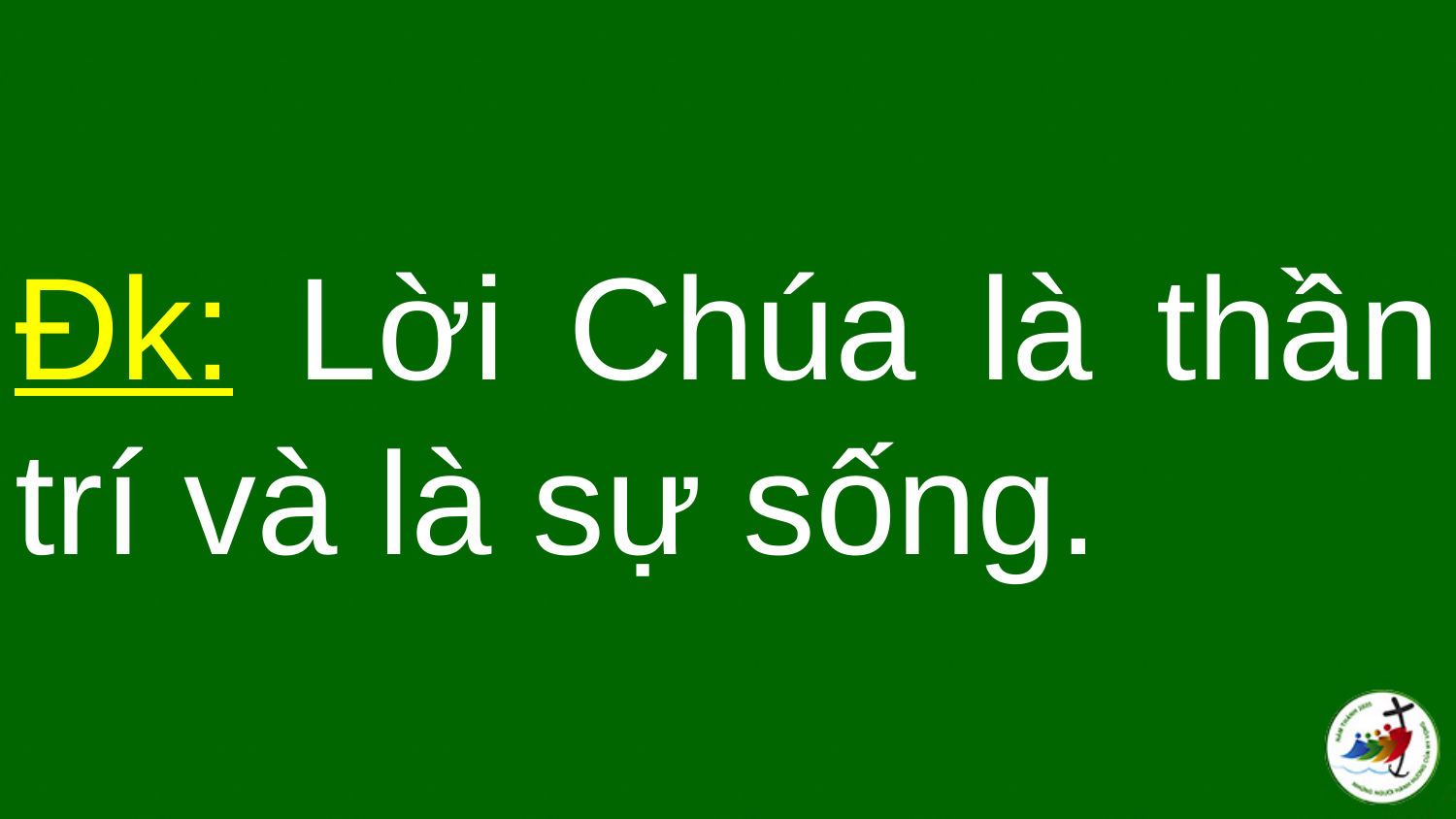

# Đk: Lời Chúa là thần trí và là sự sống.